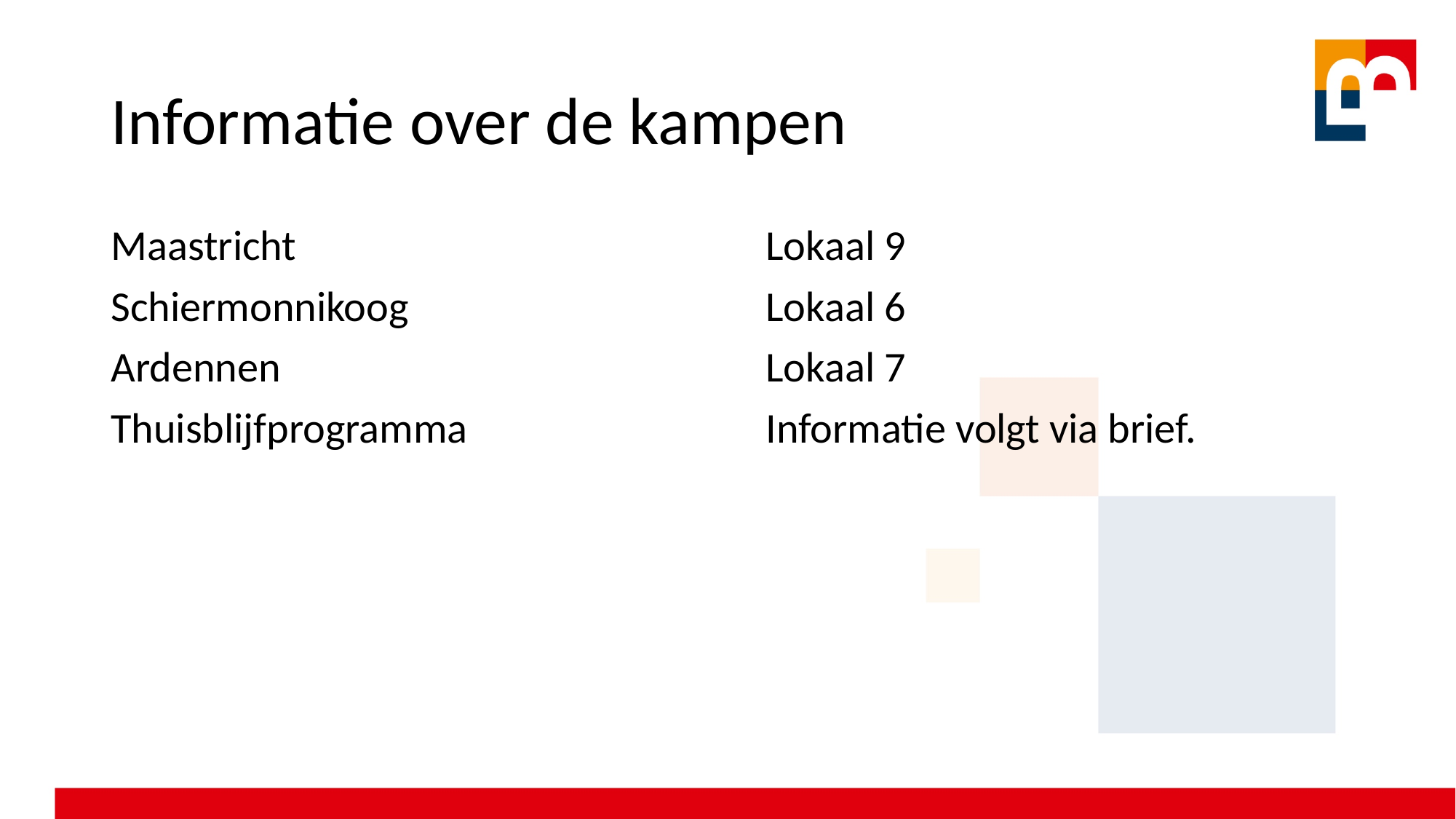

# Informatie over de kampen
Maastricht					Lokaal 9
Schiermonnikoog				Lokaal 6
Ardennen					Lokaal 7
Thuisblijfprogramma 			Informatie volgt via brief.